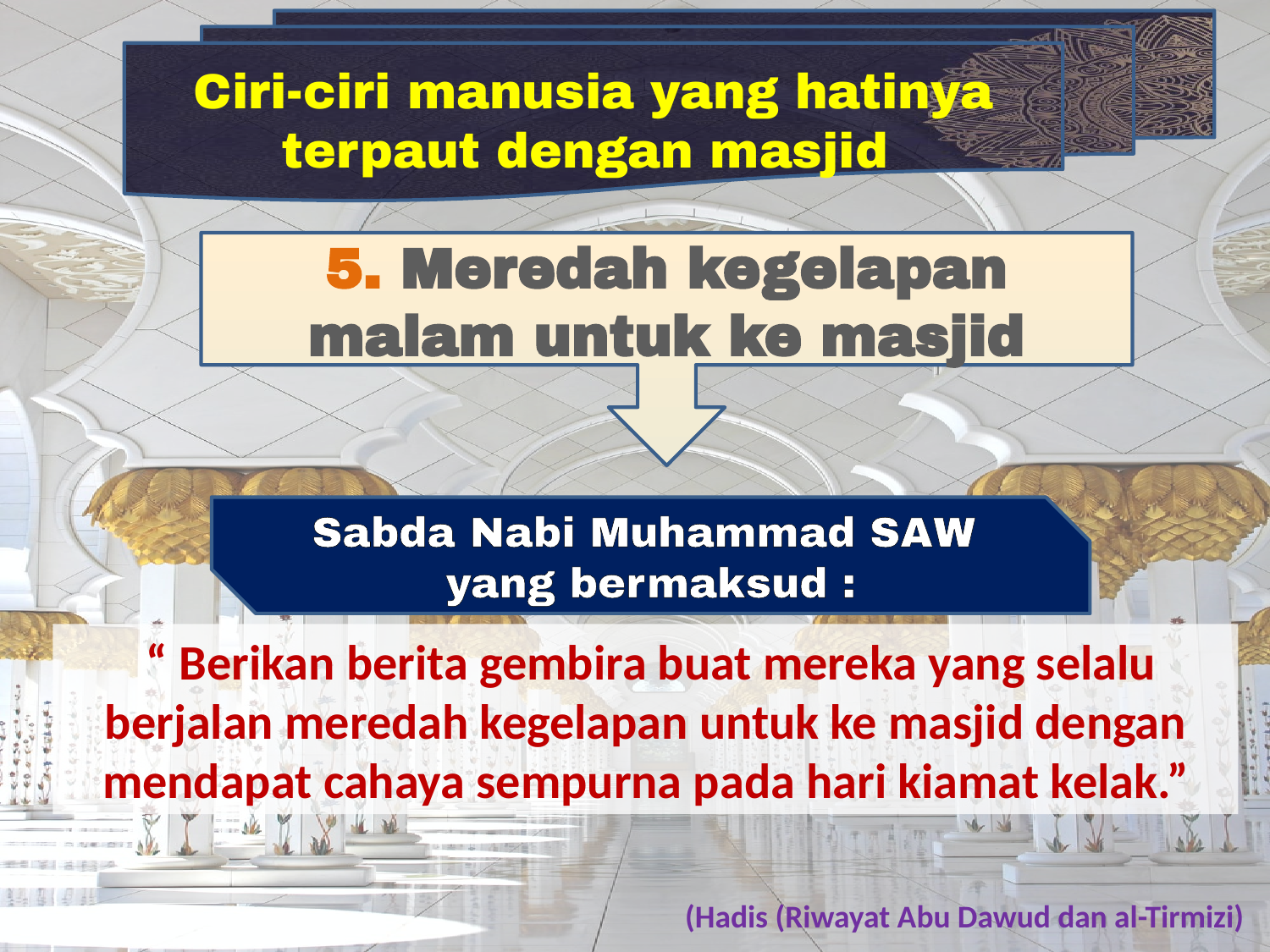

Ciri-ciri manusia yang hatinya terpaut dengan masjid
5. Meredah kegelapan malam untuk ke masjid
Sabda Nabi Muhammad SAW
yang bermaksud :
 “ Berikan berita gembira buat mereka yang selalu berjalan meredah kegelapan untuk ke masjid dengan mendapat cahaya sempurna pada hari kiamat kelak.”
 (Hadis (Riwayat Abu Dawud dan al-Tirmizi)